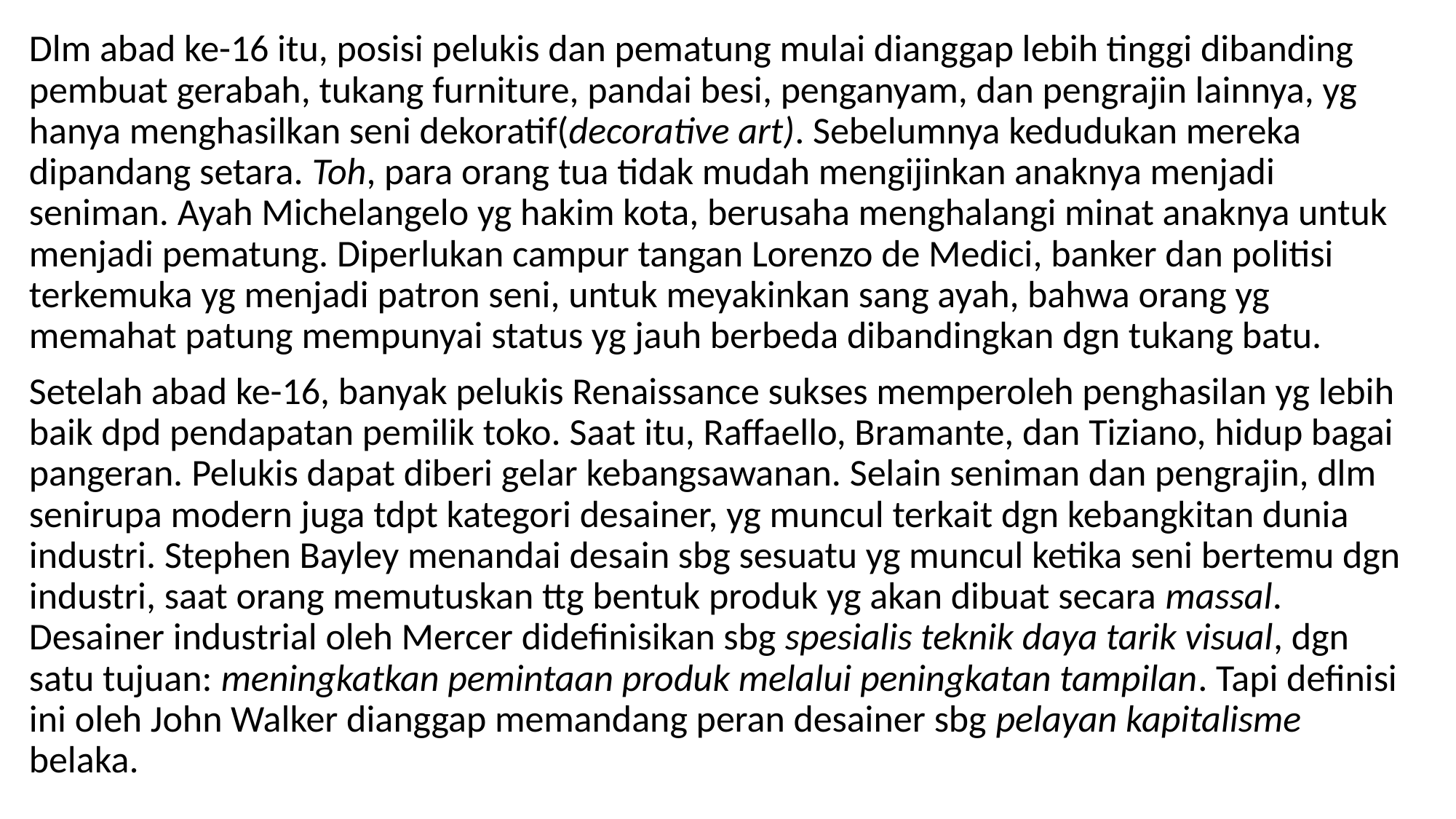

Dlm abad ke-16 itu, posisi pelukis dan pematung mulai dianggap lebih tinggi dibanding pembuat gerabah, tukang furniture, pandai besi, penganyam, dan pengrajin lainnya, yg hanya menghasilkan seni dekoratif(decorative art). Sebelumnya kedudukan mereka dipandang setara. Toh, para orang tua tidak mudah mengijinkan anaknya menjadi seniman. Ayah Michelangelo yg hakim kota, berusaha menghalangi minat anaknya untuk menjadi pematung. Diperlukan campur tangan Lorenzo de Medici, banker dan politisi terkemuka yg menjadi patron seni, untuk meyakinkan sang ayah, bahwa orang yg memahat patung mempunyai status yg jauh berbeda dibandingkan dgn tukang batu.
Setelah abad ke-16, banyak pelukis Renaissance sukses memperoleh penghasilan yg lebih baik dpd pendapatan pemilik toko. Saat itu, Raffaello, Bramante, dan Tiziano, hidup bagai pangeran. Pelukis dapat diberi gelar kebangsawanan. Selain seniman dan pengrajin, dlm senirupa modern juga tdpt kategori desainer, yg muncul terkait dgn kebangkitan dunia industri. Stephen Bayley menandai desain sbg sesuatu yg muncul ketika seni bertemu dgn industri, saat orang memutuskan ttg bentuk produk yg akan dibuat secara massal. Desainer industrial oleh Mercer didefinisikan sbg spesialis teknik daya tarik visual, dgn satu tujuan: meningkatkan pemintaan produk melalui peningkatan tampilan. Tapi definisi ini oleh John Walker dianggap memandang peran desainer sbg pelayan kapitalisme belaka.